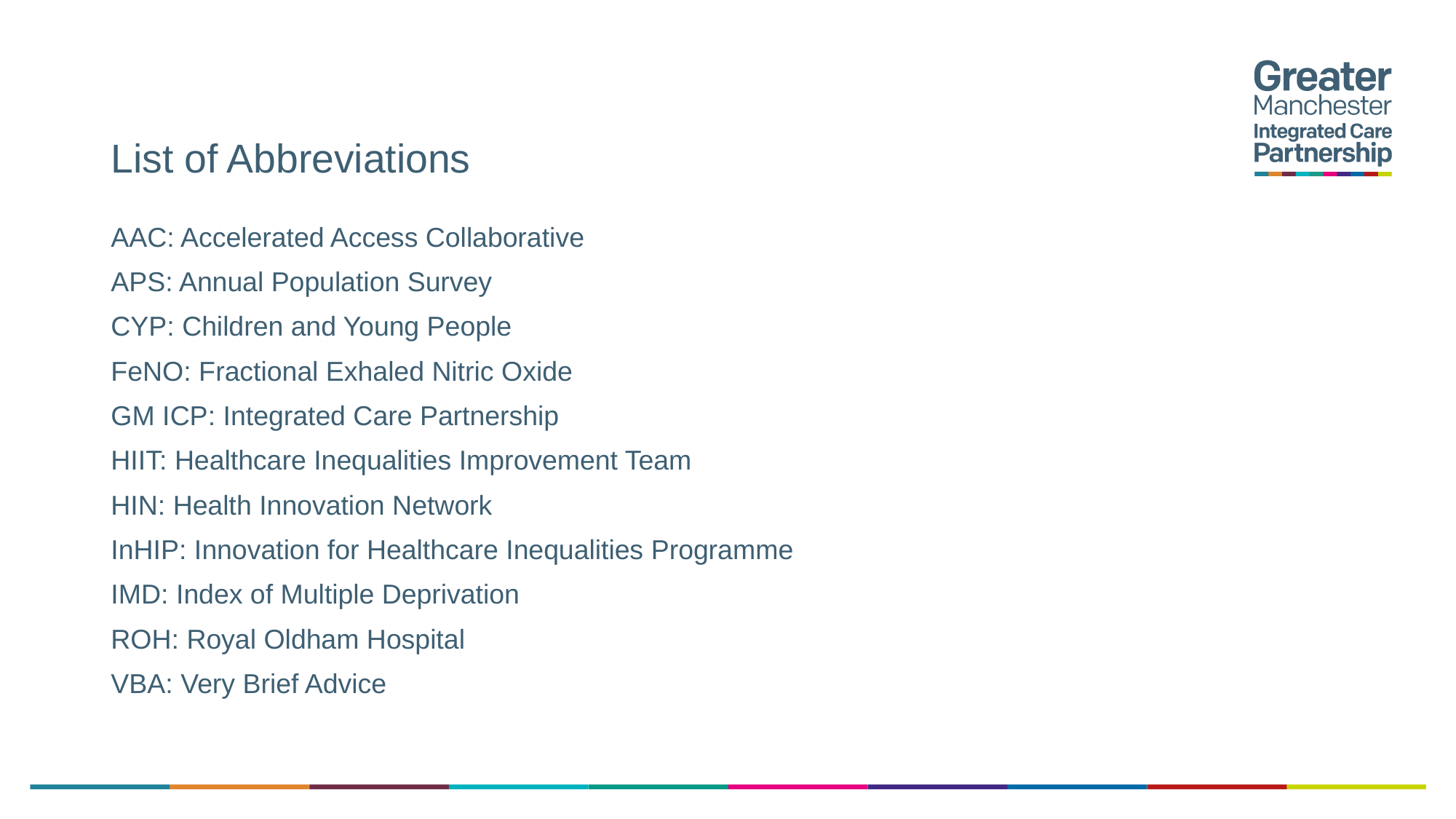

# List of Abbreviations
AAC: Accelerated Access Collaborative
APS: Annual Population Survey
CYP: Children and Young People
FeNO: Fractional Exhaled Nitric Oxide
GM ICP: Integrated Care Partnership
HIIT: Healthcare Inequalities Improvement Team
HIN: Health Innovation Network
InHIP: Innovation for Healthcare Inequalities Programme
IMD: Index of Multiple Deprivation
ROH: Royal Oldham Hospital
VBA: Very Brief Advice